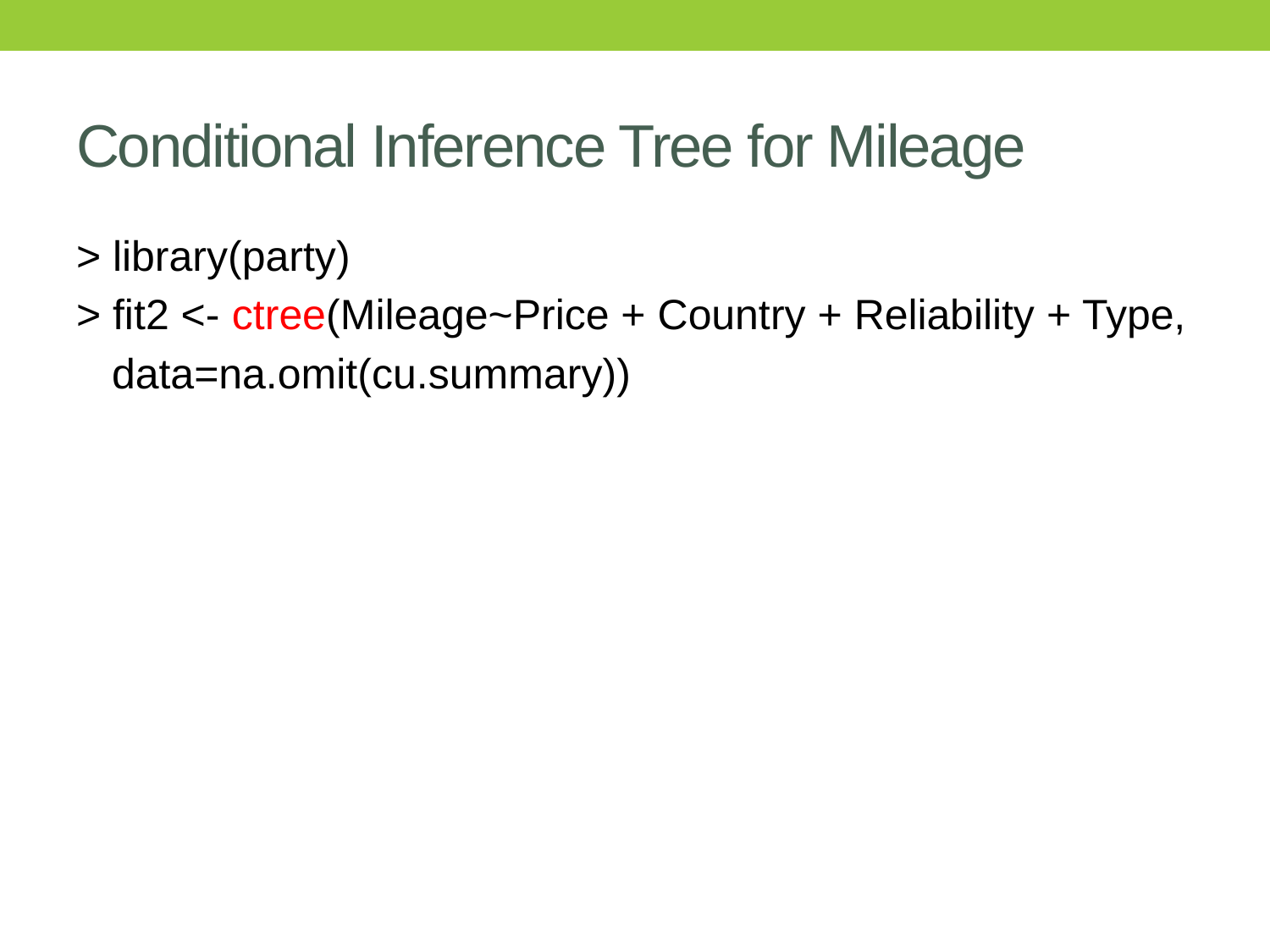

# Conditional Inference Tree for Mileage
> library(party)
> fit2 <- ctree(Mileage~Price + Country + Reliability + Type,
   data=na.omit(cu.summary))